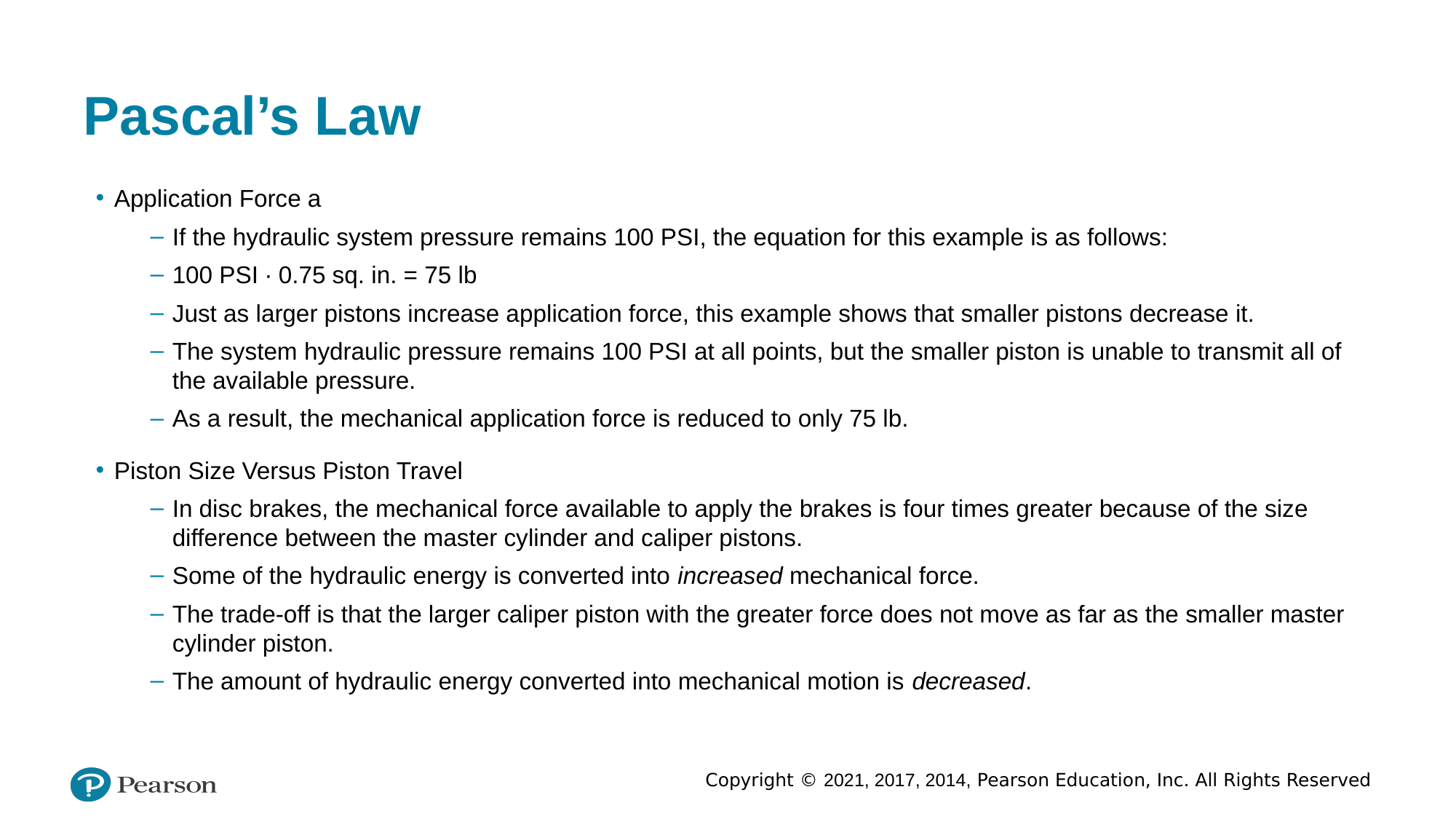

# Pascal’s Law
Application Force a
If the hydraulic system pressure remains 100 PSI, the equation for this example is as follows:
100 PSI ∙ 0.75 sq. in. = 75 lb
Just as larger pistons increase application force, this example shows that smaller pistons decrease it.
The system hydraulic pressure remains 100 PSI at all points, but the smaller piston is unable to transmit all of the available pressure.
As a result, the mechanical application force is reduced to only 75 lb.
Piston Size Versus Piston Travel
In disc brakes, the mechanical force available to apply the brakes is four times greater because of the size difference between the master cylinder and caliper pistons.
Some of the hydraulic energy is converted into increased mechanical force.
The trade-off is that the larger caliper piston with the greater force does not move as far as the smaller master cylinder piston.
The amount of hydraulic energy converted into mechanical motion is decreased.